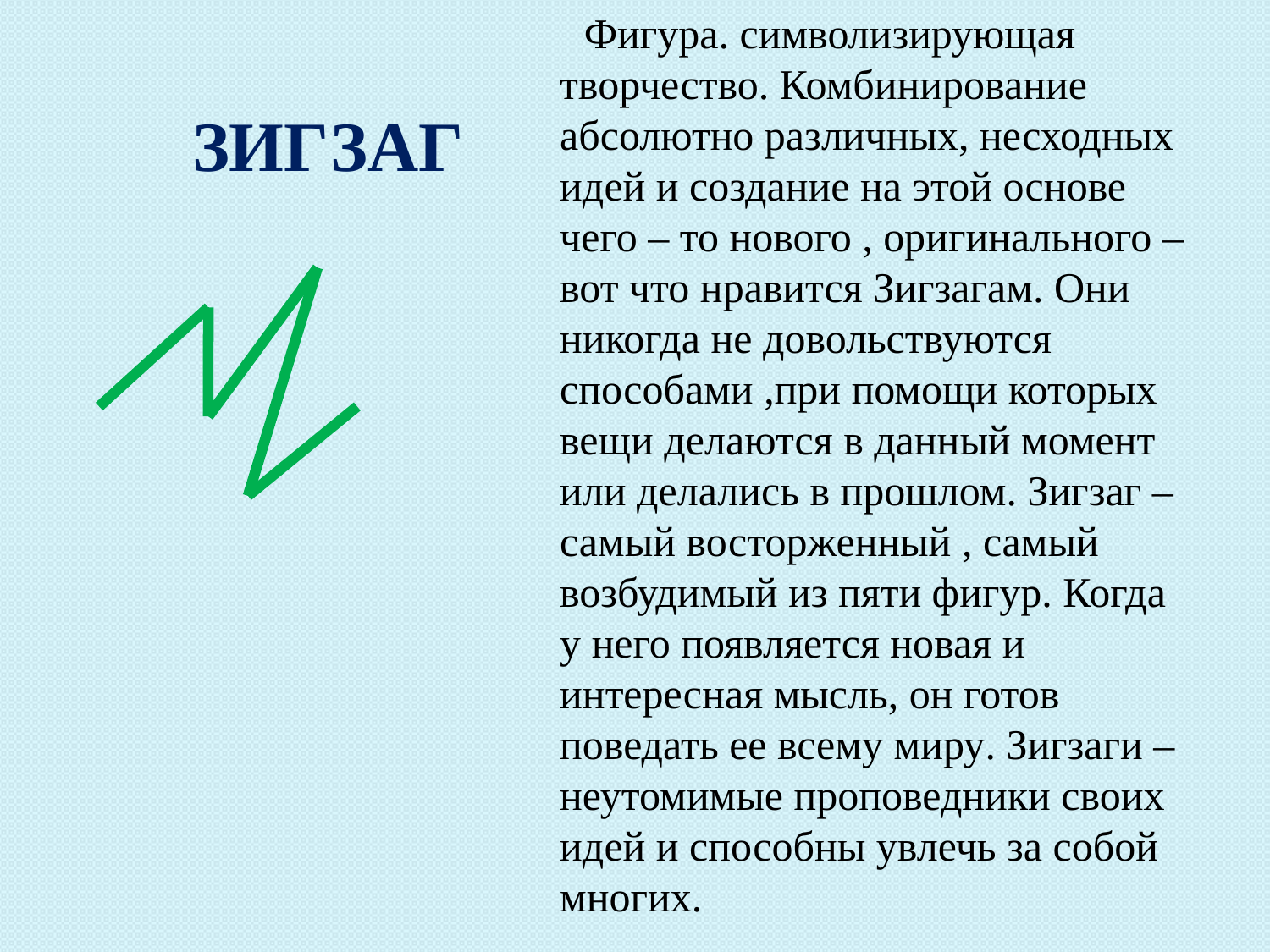

Фигура. символизирующая творчество. Комбинирование абсолютно различных, несходных идей и создание на этой основе чего – то нового , оригинального – вот что нравится Зигзагам. Они никогда не довольствуются способами ,при помощи которых вещи делаются в данный момент или делались в прошлом. Зигзаг – самый восторженный , самый возбудимый из пяти фигур. Когда у него появляется новая и интересная мысль, он готов поведать ее всему миру. Зигзаги – неутомимые проповедники своих идей и способны увлечь за собой многих.

# Зигзаг